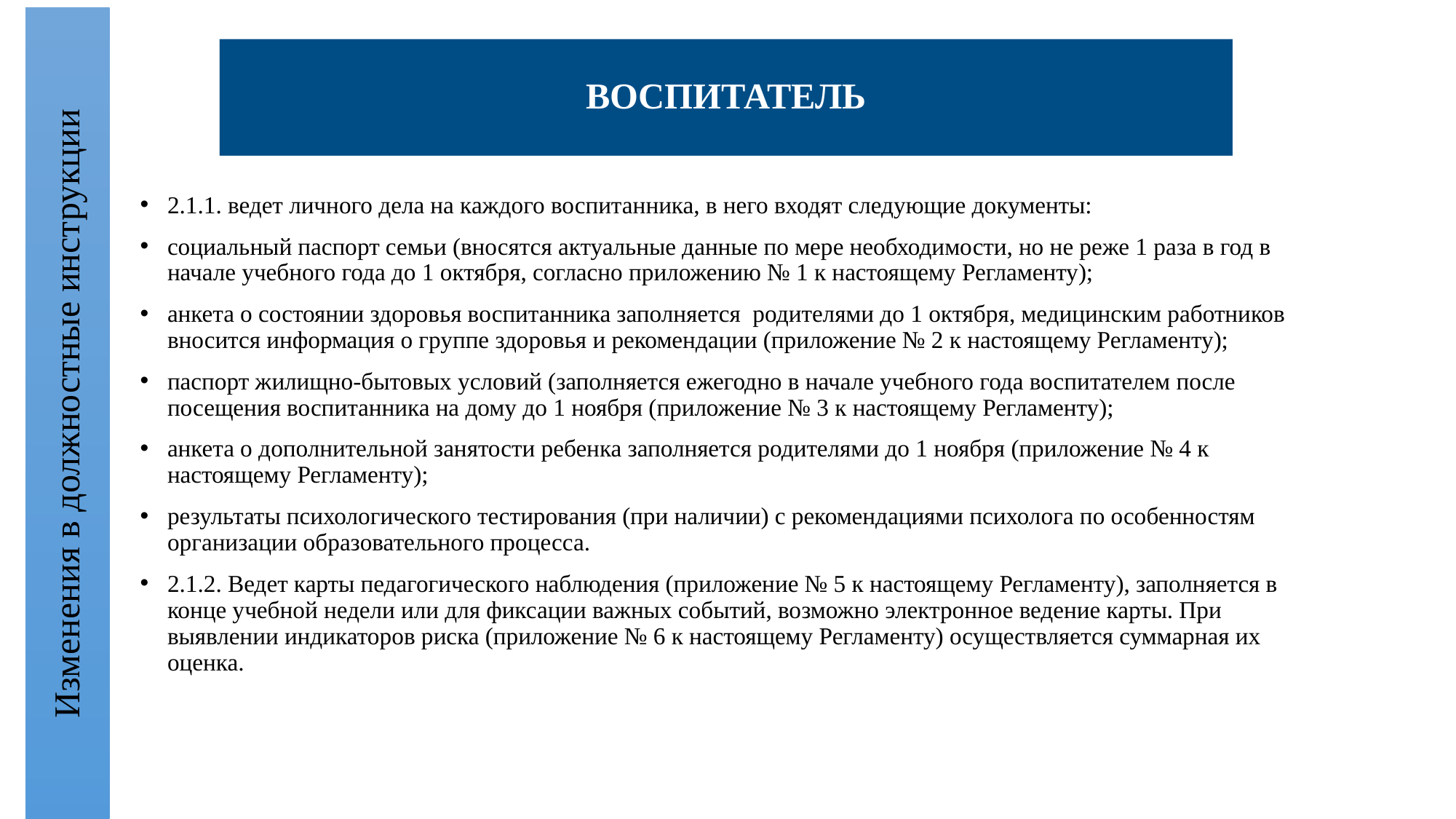

ВОСПИТАТЕЛЬ
2.1.1. ведет личного дела на каждого воспитанника, в него входят следующие документы:
социальный паспорт семьи (вносятся актуальные данные по мере необходимости, но не реже 1 раза в год в начале учебного года до 1 октября, согласно приложению № 1 к настоящему Регламенту);
анкета о состоянии здоровья воспитанника заполняется  родителями до 1 октября, медицинским работников вносится информация о группе здоровья и рекомендации (приложение № 2 к настоящему Регламенту);
паспорт жилищно-бытовых условий (заполняется ежегодно в начале учебного года воспитателем после посещения воспитанника на дому до 1 ноября (приложение № 3 к настоящему Регламенту);
анкета о дополнительной занятости ребенка заполняется родителями до 1 ноября (приложение № 4 к настоящему Регламенту);
результаты психологического тестирования (при наличии) с рекомендациями психолога по особенностям организации образовательного процесса.
2.1.2. Ведет карты педагогического наблюдения (приложение № 5 к настоящему Регламенту), заполняется в конце учебной недели или для фиксации важных событий, возможно электронное ведение карты. При выявлении индикаторов риска (приложение № 6 к настоящему Регламенту) осуществляется суммарная их оценка.

Изменения в должностные инструкции